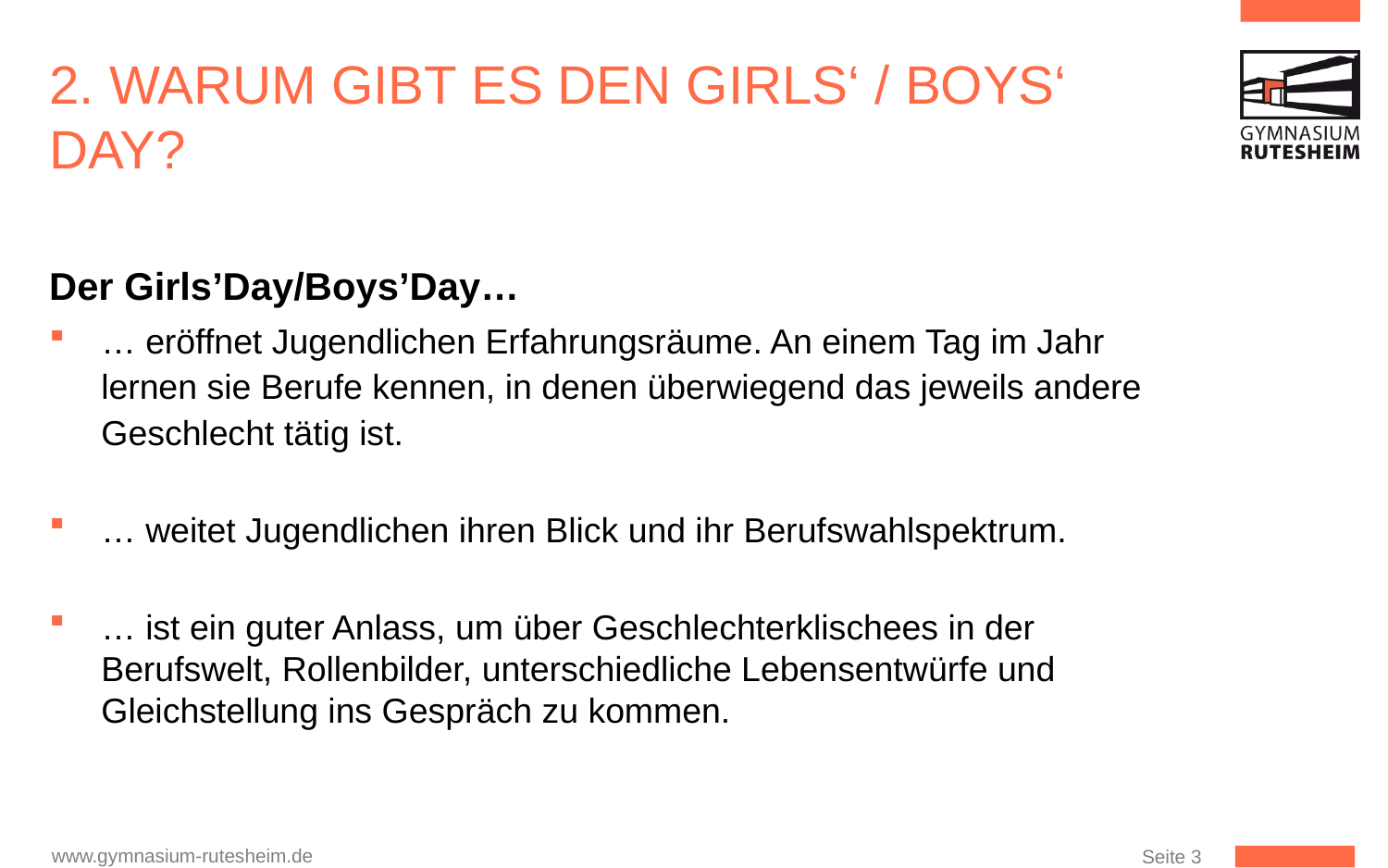

# 2. Warum gibt es den Girls‘ / Boys‘ Day?
Der Girls’Day/Boys’Day…
… eröffnet Jugendlichen Erfahrungsräume. An einem Tag im Jahr lernen sie Berufe kennen, in denen überwiegend das jeweils andere Geschlecht tätig ist.

… weitet Jugendlichen ihren Blick und ihr Berufswahlspektrum.

… ist ein guter Anlass, um über Geschlechterklischees in der Berufswelt, Rollenbilder, unterschiedliche Lebensentwürfe und Gleichstellung ins Gespräch zu kommen.